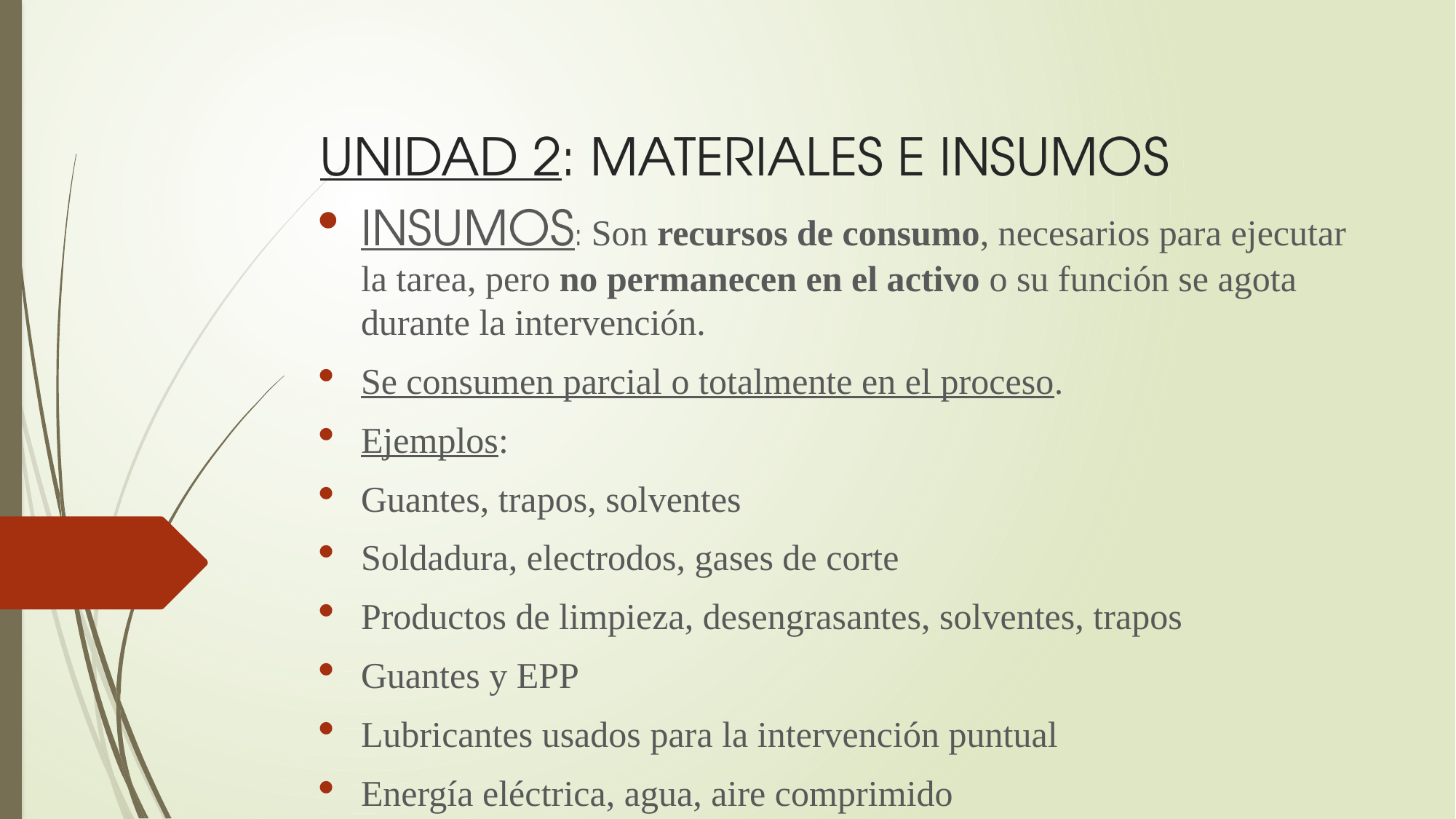

# UNIDAD 2: MATERIALES E INSUMOS
INSUMOS: Son recursos de consumo, necesarios para ejecutar la tarea, pero no permanecen en el activo o su función se agota durante la intervención.
Se consumen parcial o totalmente en el proceso.
Ejemplos:
Guantes, trapos, solventes
Soldadura, electrodos, gases de corte
Productos de limpieza, desengrasantes, solventes, trapos
Guantes y EPP
Lubricantes usados para la intervención puntual
Energía eléctrica, agua, aire comprimido